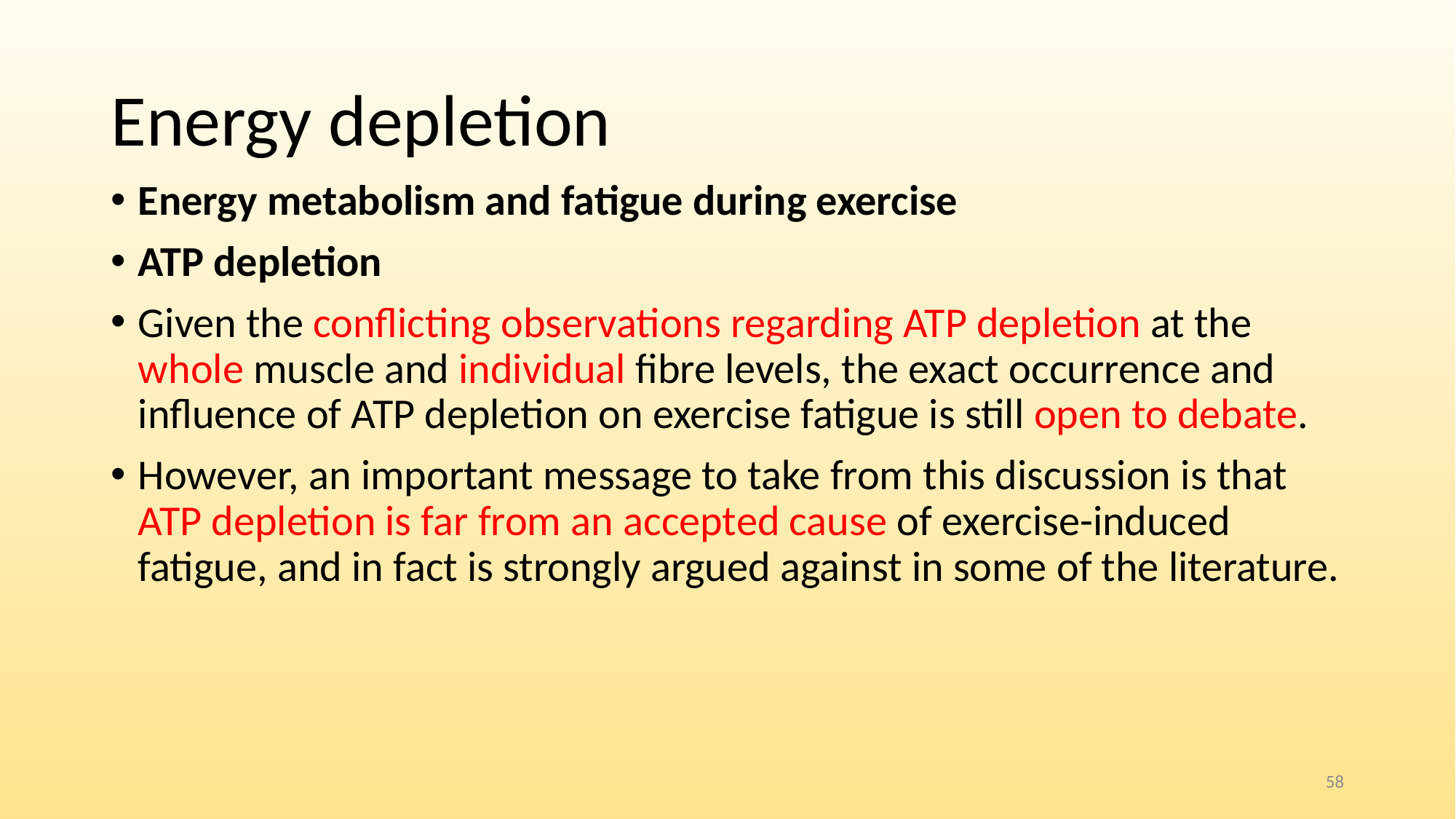

# Energy depletion
Energy metabolism and fatigue during exercise
ATP depletion
Given the conflicting observations regarding ATP depletion at the whole muscle and individual fibre levels, the exact occurrence and influence of ATP depletion on exercise fatigue is still open to debate.
However, an important message to take from this discussion is that ATP depletion is far from an accepted cause of exercise-induced fatigue, and in fact is strongly argued against in some of the literature.
58